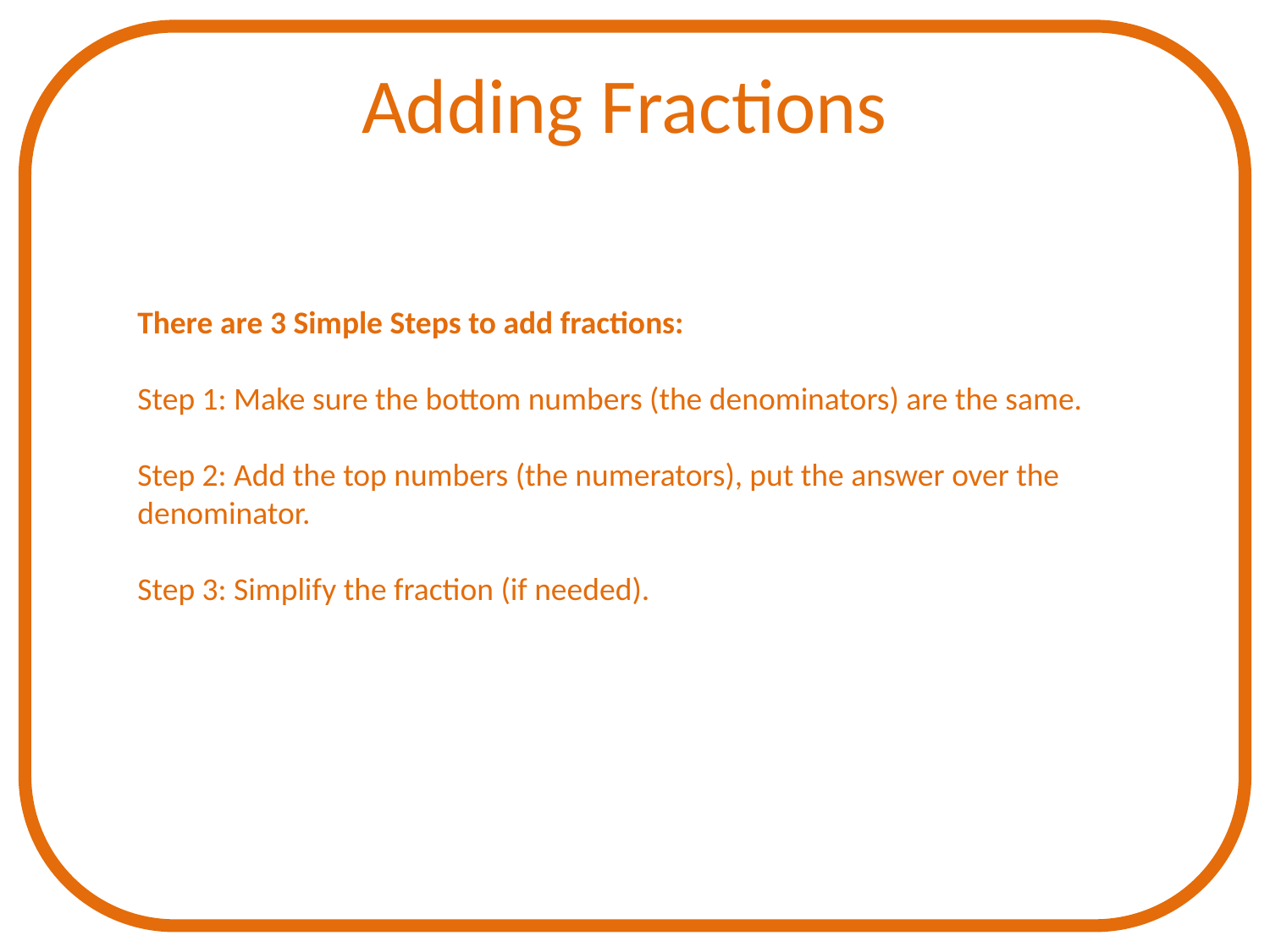

# Adding Fractions

There are 3 Simple Steps to add fractions:

Step 1: Make sure the bottom numbers (the denominators) are the same.

Step 2: Add the top numbers (the numerators), put the answer over the denominator.

Step 3: Simplify the fraction (if needed).